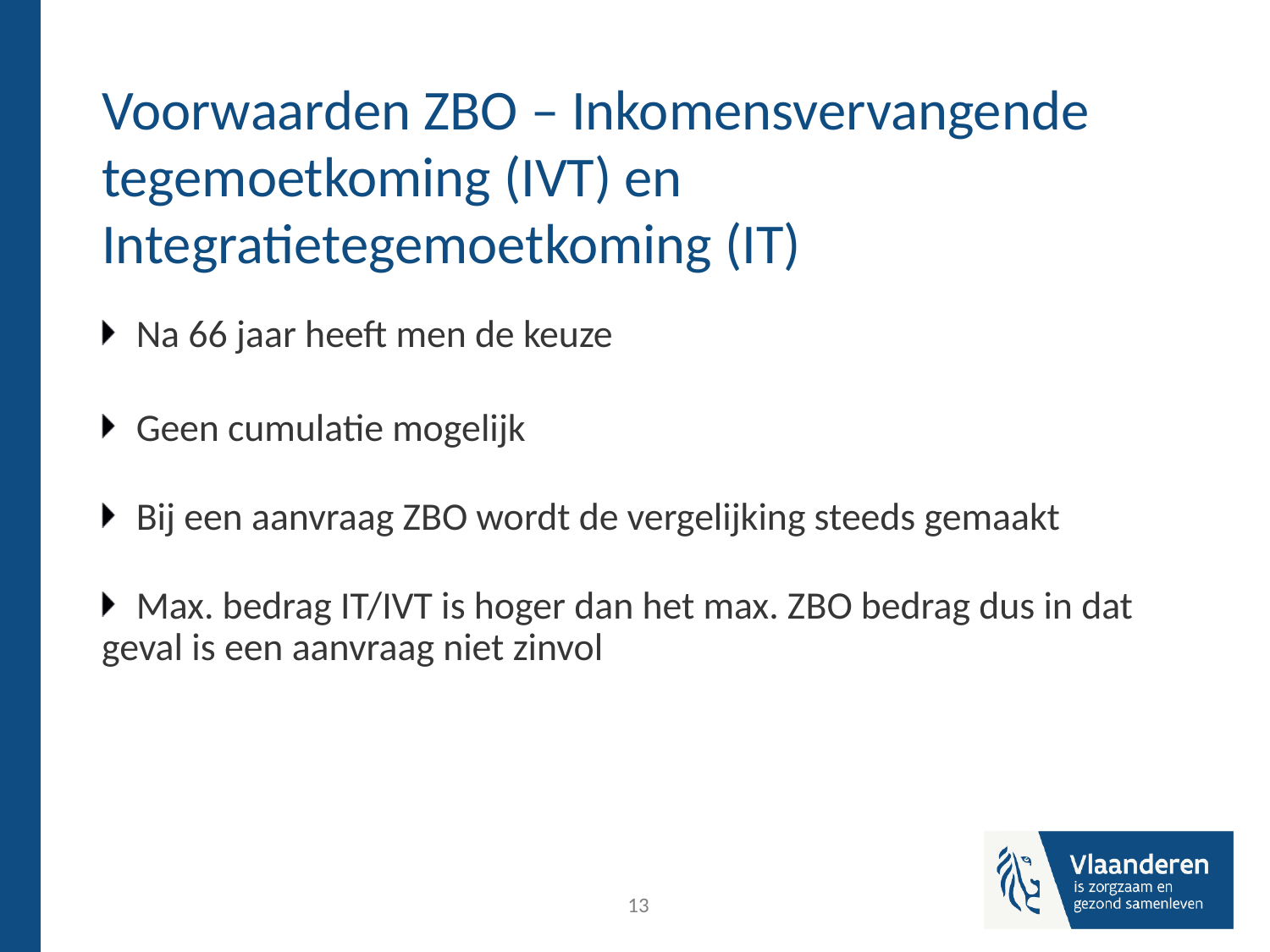

# Voorwaarden ZBO – Inkomensvervangende tegemoetkoming (IVT) en Integratietegemoetkoming (IT)
Na 66 jaar heeft men de keuze
Geen cumulatie mogelijk
Bij een aanvraag ZBO wordt de vergelijking steeds gemaakt
Max. bedrag IT/IVT is hoger dan het max. ZBO bedrag dus in dat geval is een aanvraag niet zinvol